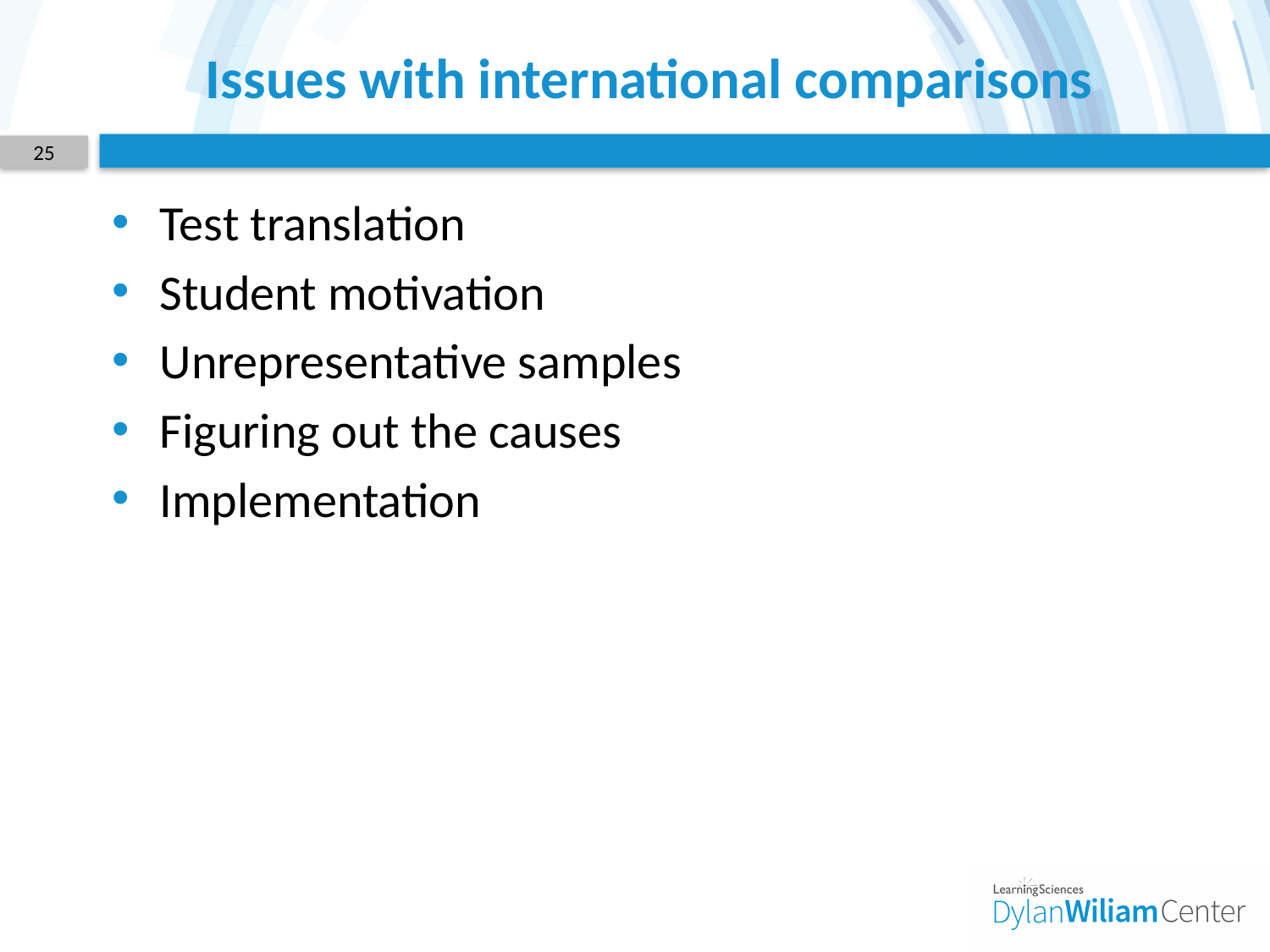

# Issues with international comparisons
25
Test translation
Student motivation
Unrepresentative samples
Figuring out the causes
Implementation